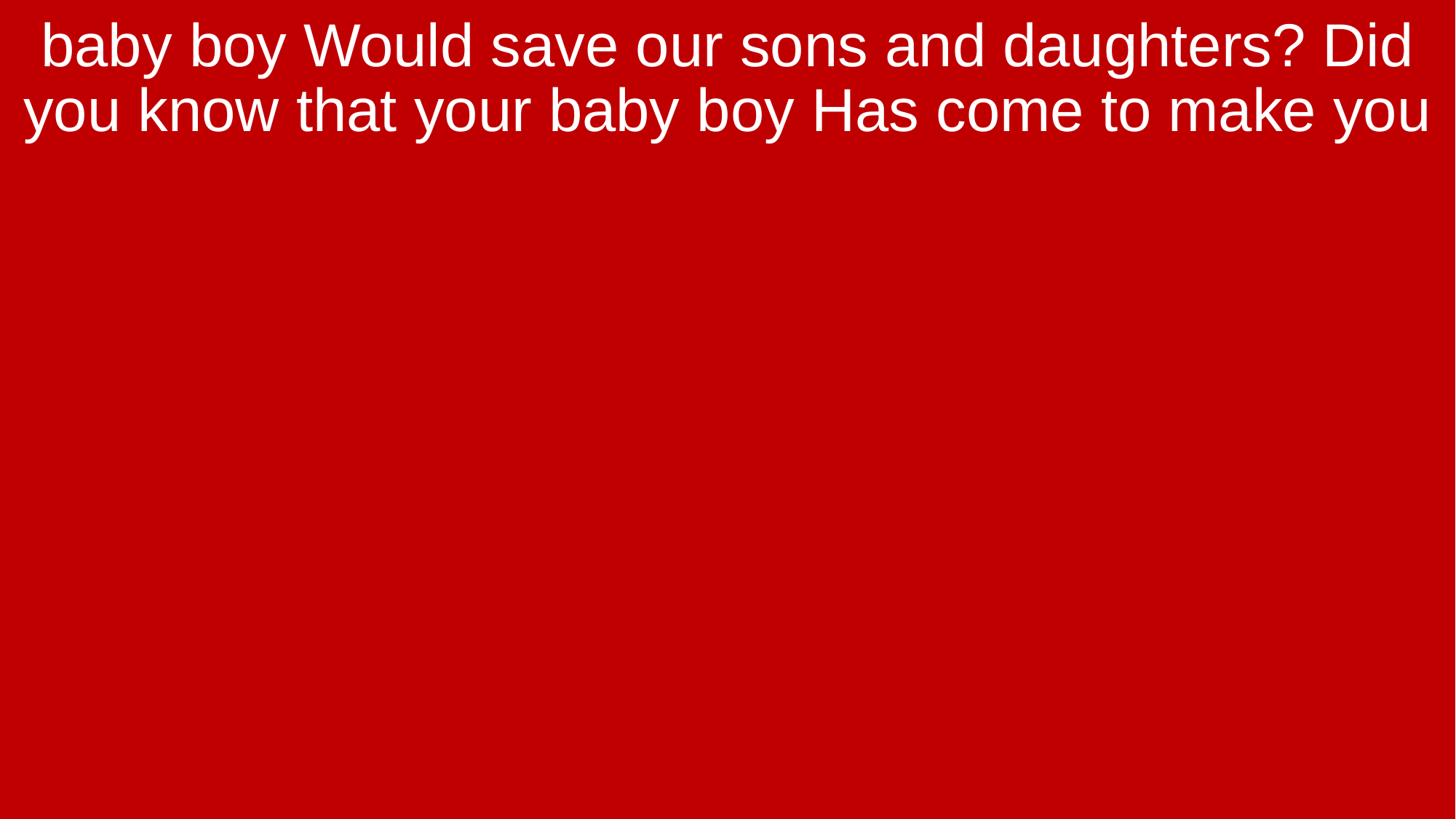

baby boy Would save our sons and daughters? Did you know that your baby boy Has come to make you